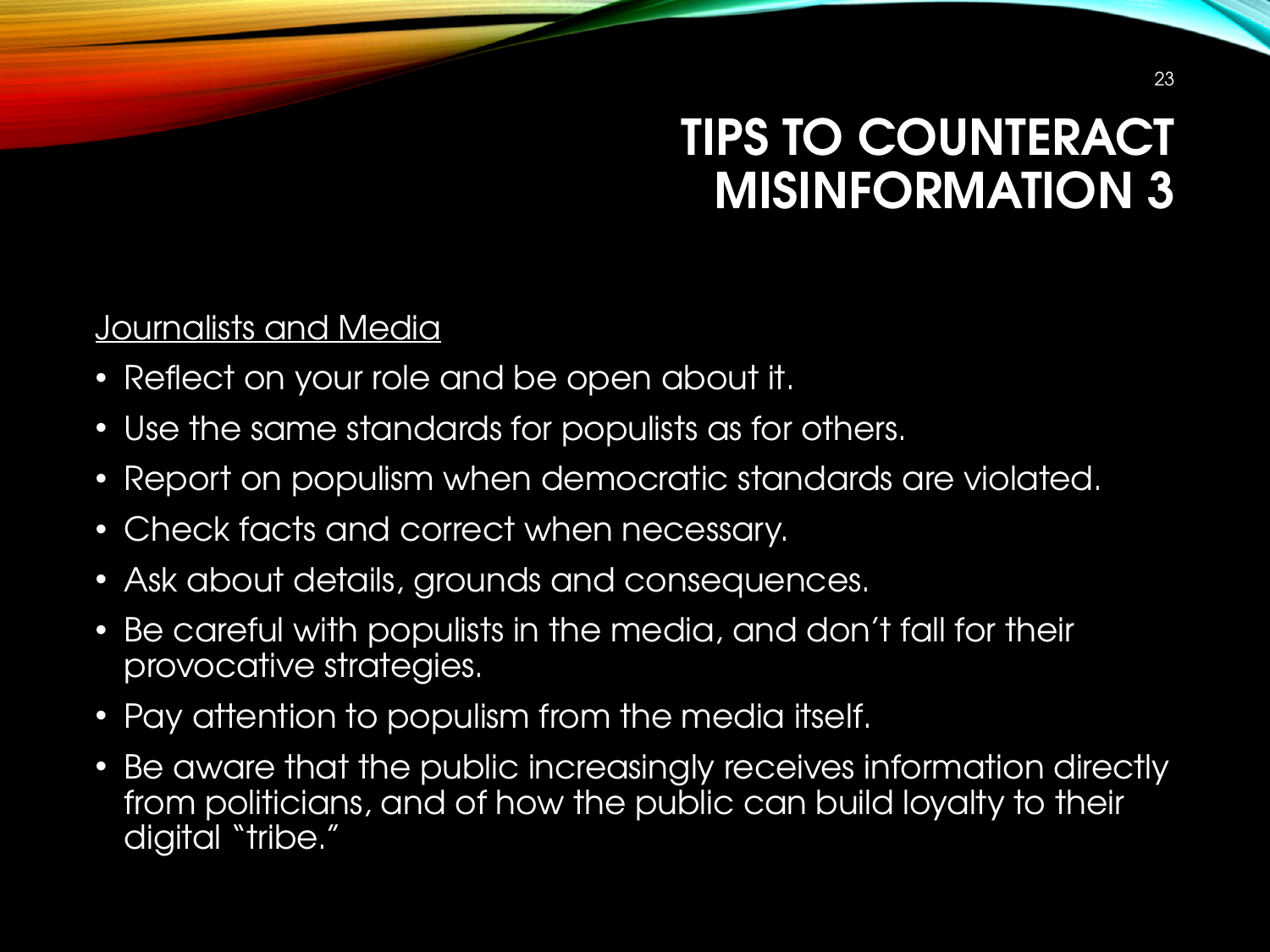

23
# Tips to counteract misinformation 3
Journalists and Media
Reflect on your role and be open about it.
Use the same standards for populists as for others.
Report on populism when democratic standards are violated.
Check facts and correct when necessary.
Ask about details, grounds and consequences.
Be careful with populists in the media, and don’t fall for their provocative strategies.
Pay attention to populism from the media itself.
Be aware that the public increasingly receives information directly from politicians, and of how the public can build loyalty to their digital “tribe.”